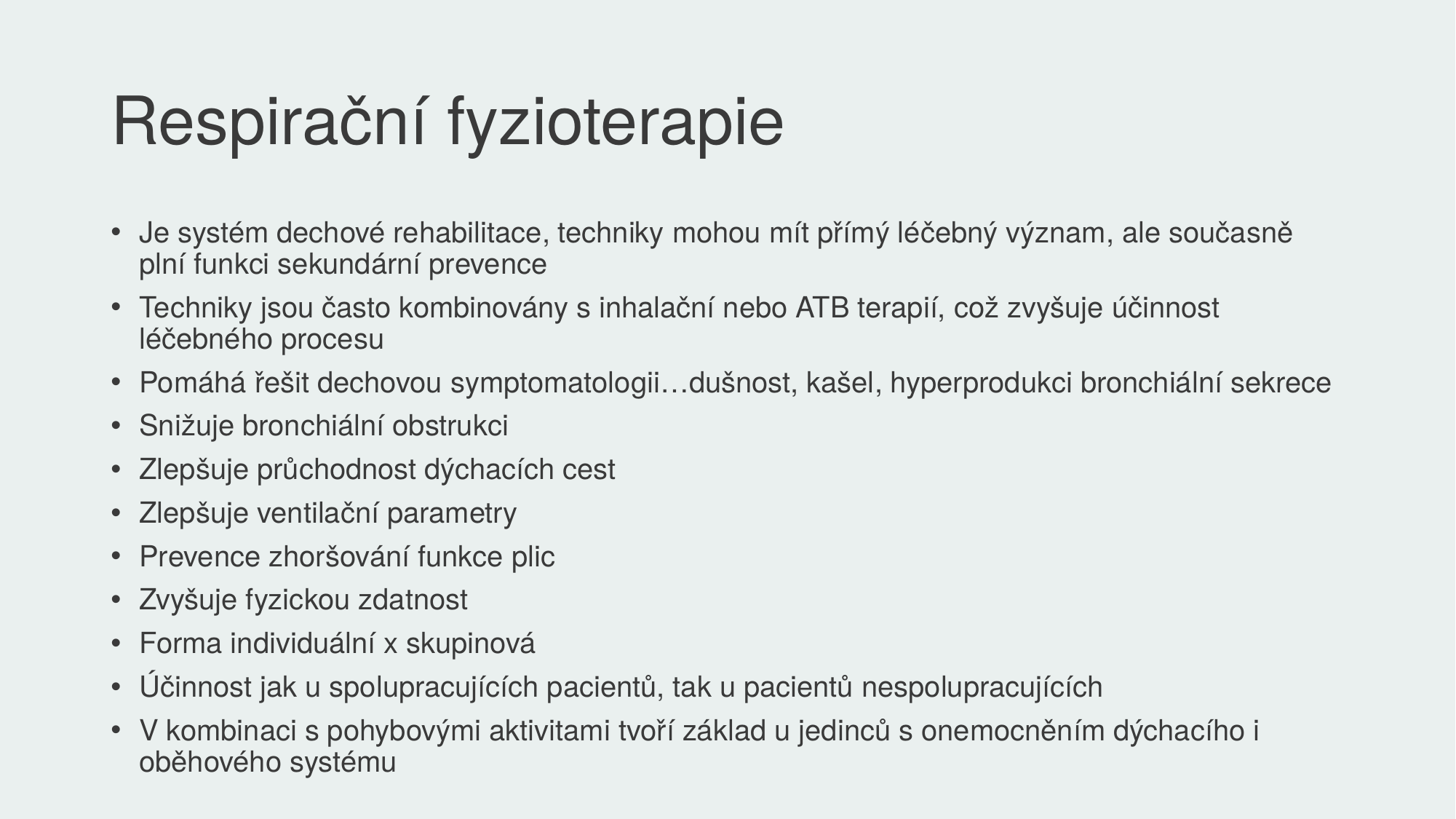

# Respirační fyzioterapie
Je systém dechové rehabilitace, techniky mohou mít přímý léčebný význam, ale současně plní funkci sekundární prevence
Techniky jsou často kombinovány s inhalační nebo ATB terapií, což zvyšuje účinnost léčebného procesu
Pomáhá řešit dechovou symptomatologii…dušnost, kašel, hyperprodukci bronchiální sekrece
Snižuje bronchiální obstrukci
Zlepšuje průchodnost dýchacích cest
Zlepšuje ventilační parametry
Prevence zhoršování funkce plic
Zvyšuje fyzickou zdatnost
Forma individuální x skupinová
Účinnost jak u spolupracujících pacientů, tak u pacientů nespolupracujících
V kombinaci s pohybovými aktivitami tvoří základ u jedinců s onemocněním dýchacího i oběhového systému